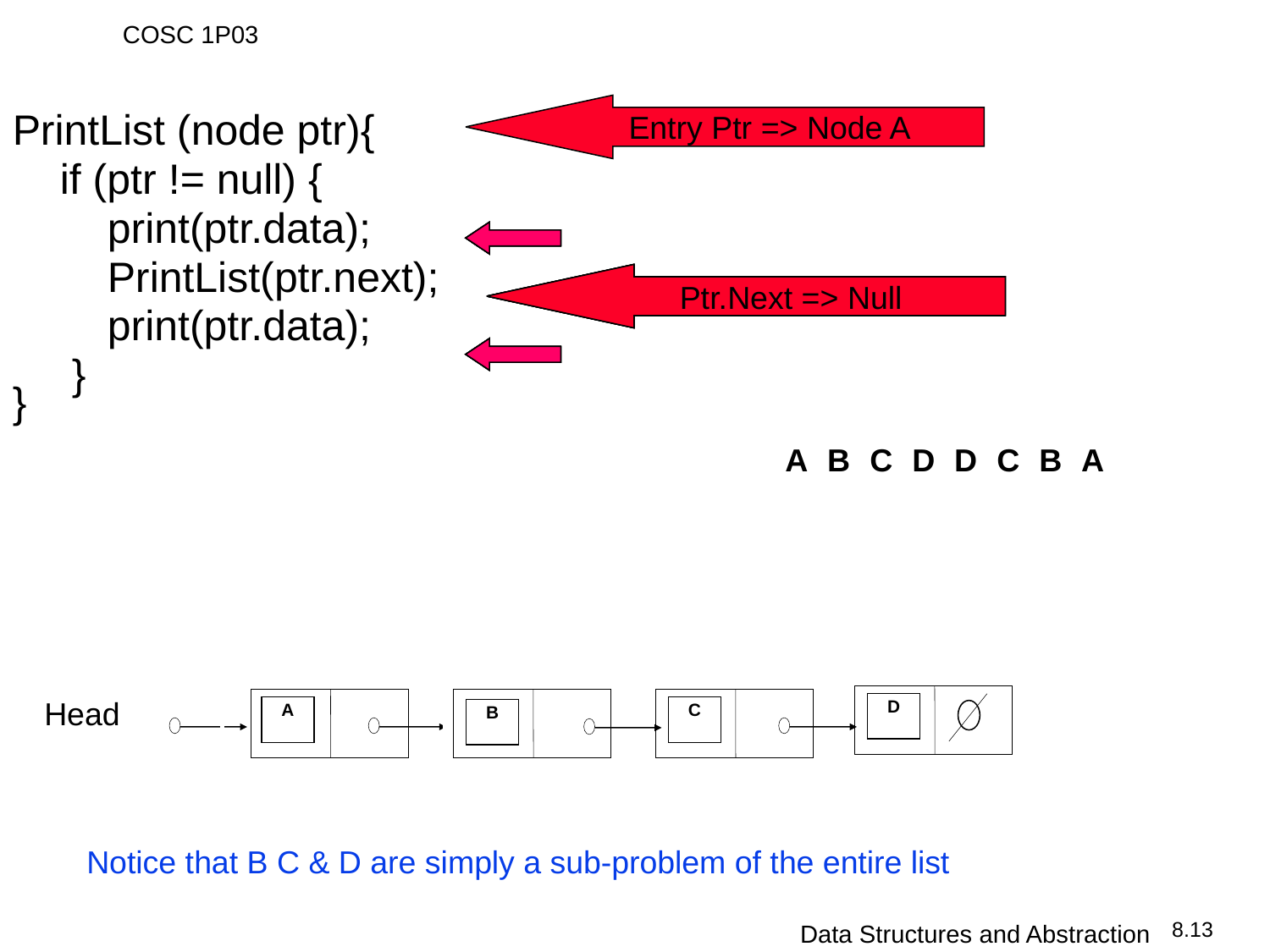

Entry Ptr => Node A
PrintList (node ptr){
    if (ptr != null) {
        print(ptr.data);
        PrintList(ptr.next);
        print(ptr.data);
     }
}

Ptr.Next => Node C
Ptr.Next => Node D
Ptr.Next => Node B
Ptr.Next => Null

A
B
C
D
D
C
B
A

D

A
C
B

Head
Notice that B C & D are simply a sub-problem of the entire list